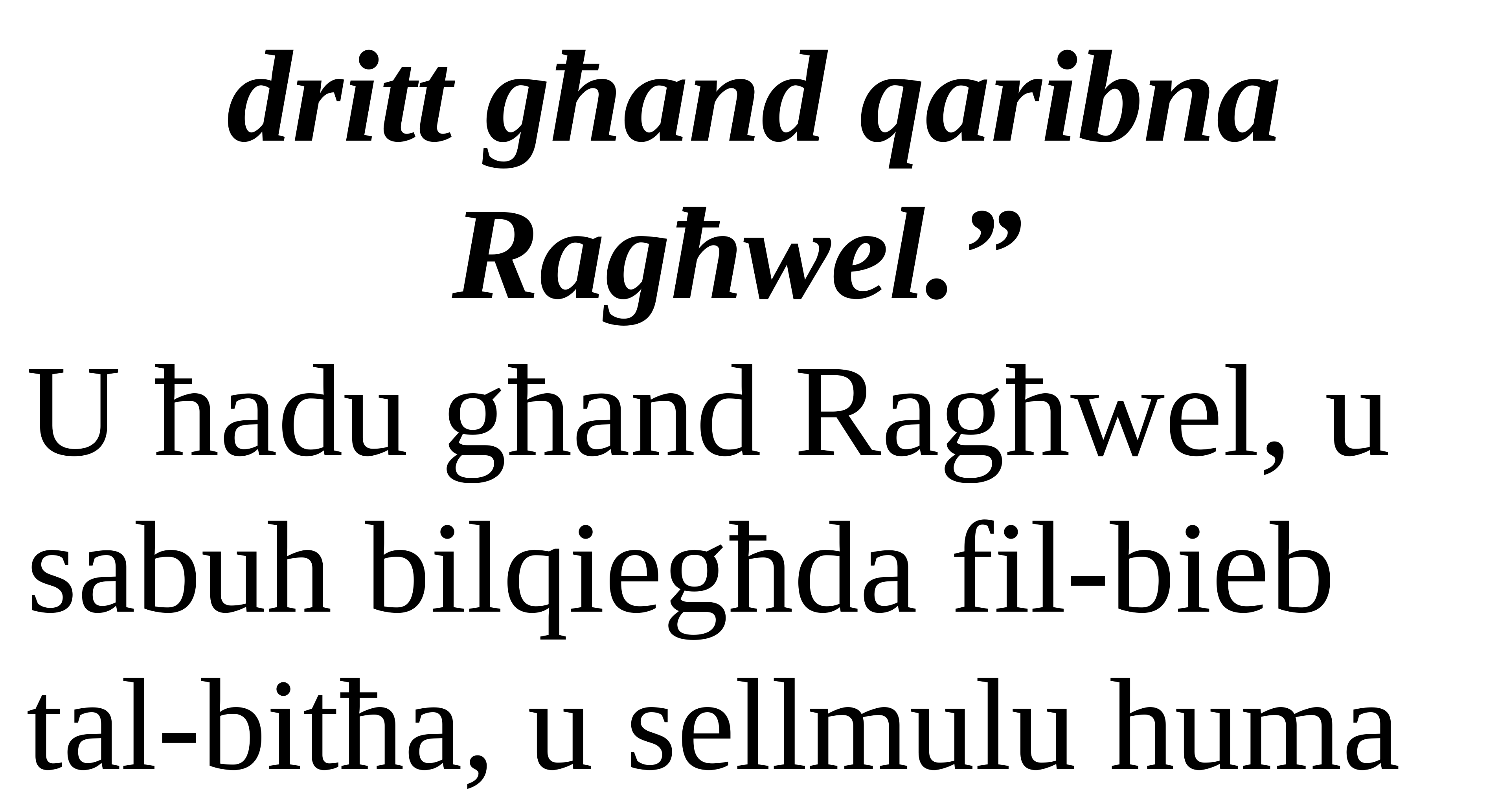

dritt għand qaribna Ragħwel.”
U ħadu għand Ragħwel, u sabuh bilqiegħda fil-bieb tal-bitħa, u sellmulu huma